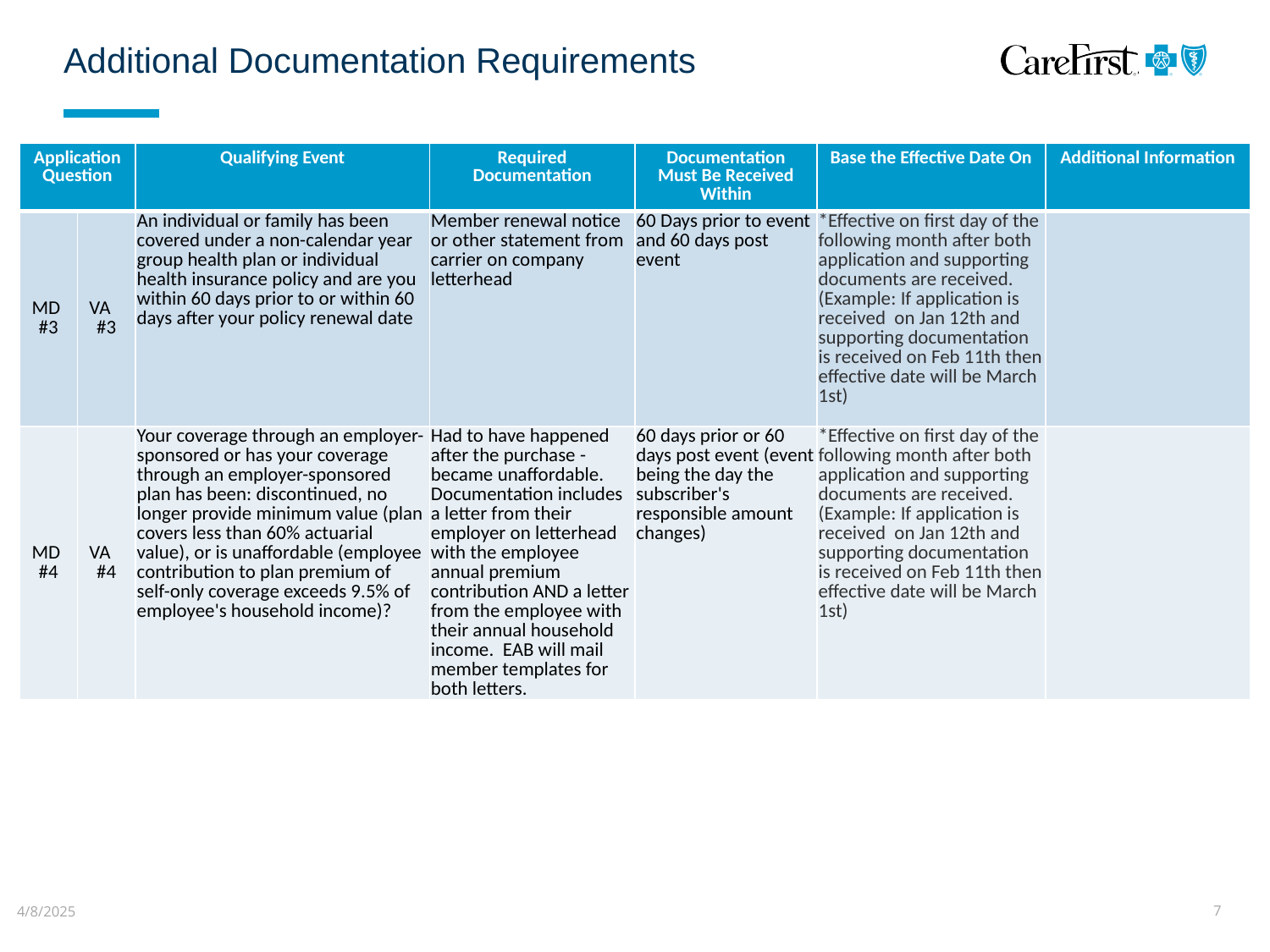

# Additional Documentation Requirements
| Application Question |  | Qualifying Event | Required Documentation | Documentation Must Be Received Within | Base the Effective Date On | Additional Information |
| --- | --- | --- | --- | --- | --- | --- |
| MD #3 | VA #3 | An individual or family has been covered under a non-calendar year group health plan or individual health insurance policy and are you within 60 days prior to or within 60 days after your policy renewal date | Member renewal notice or other statement from carrier on company letterhead | 60 Days prior to event and 60 days post event | \*Effective on first day of the following month after both application and supporting documents are received. (Example: If application is received on Jan 12th and supporting documentation is received on Feb 11th then effective date will be March 1st) |  |
| MD #4 | VA #4 | Your coverage through an employer-sponsored or has your coverage through an employer-sponsored plan has been: discontinued, no longer provide minimum value (plan covers less than 60% actuarial value), or is unaffordable (employee contribution to plan premium of self-only coverage exceeds 9.5% of employee's household income)? | Had to have happened after the purchase - became unaffordable.   Documentation includes a letter from their employer on letterhead with the employee annual premium contribution AND a letter from the employee with their annual household income.  EAB will mail member templates for both letters. | 60 days prior or 60 days post event (event being the day the subscriber's responsible amount changes) | \*Effective on first day of the following month after both application and supporting documents are received. (Example: If application is received on Jan 12th and supporting documentation is received on Feb 11th then effective date will be March 1st) |  |
4/8/2025
7